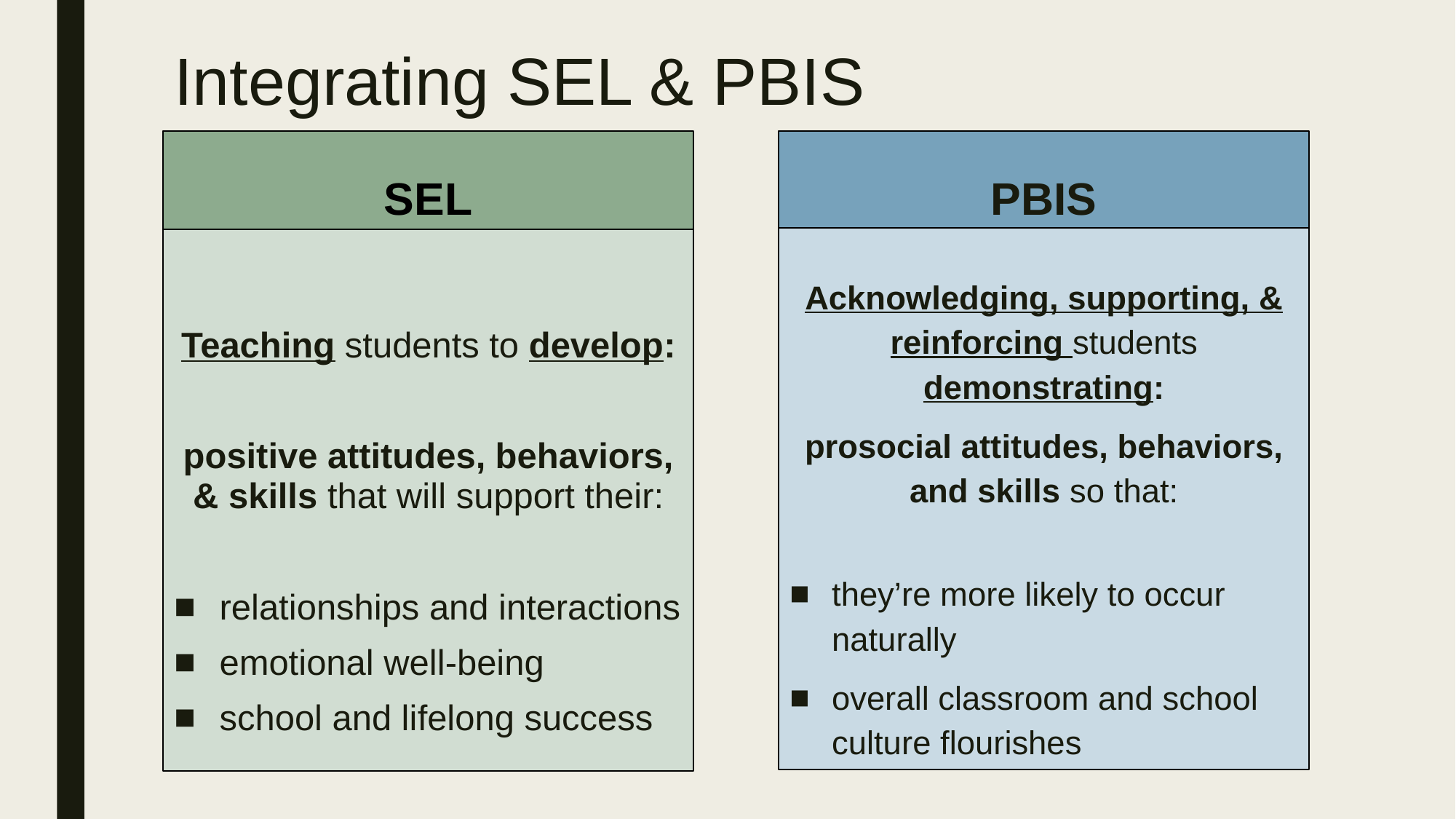

# Integrating SEL & PBIS
SEL
PBIS

Acknowledging, supporting, & reinforcing students demonstrating:
prosocial attitudes, behaviors, and skills so that:

they’re more likely to occur naturally
overall classroom and school culture flourishes

Teaching students to develop:

positive attitudes, behaviors, & skills that will support their:

relationships and interactions
emotional well-being
school and lifelong success